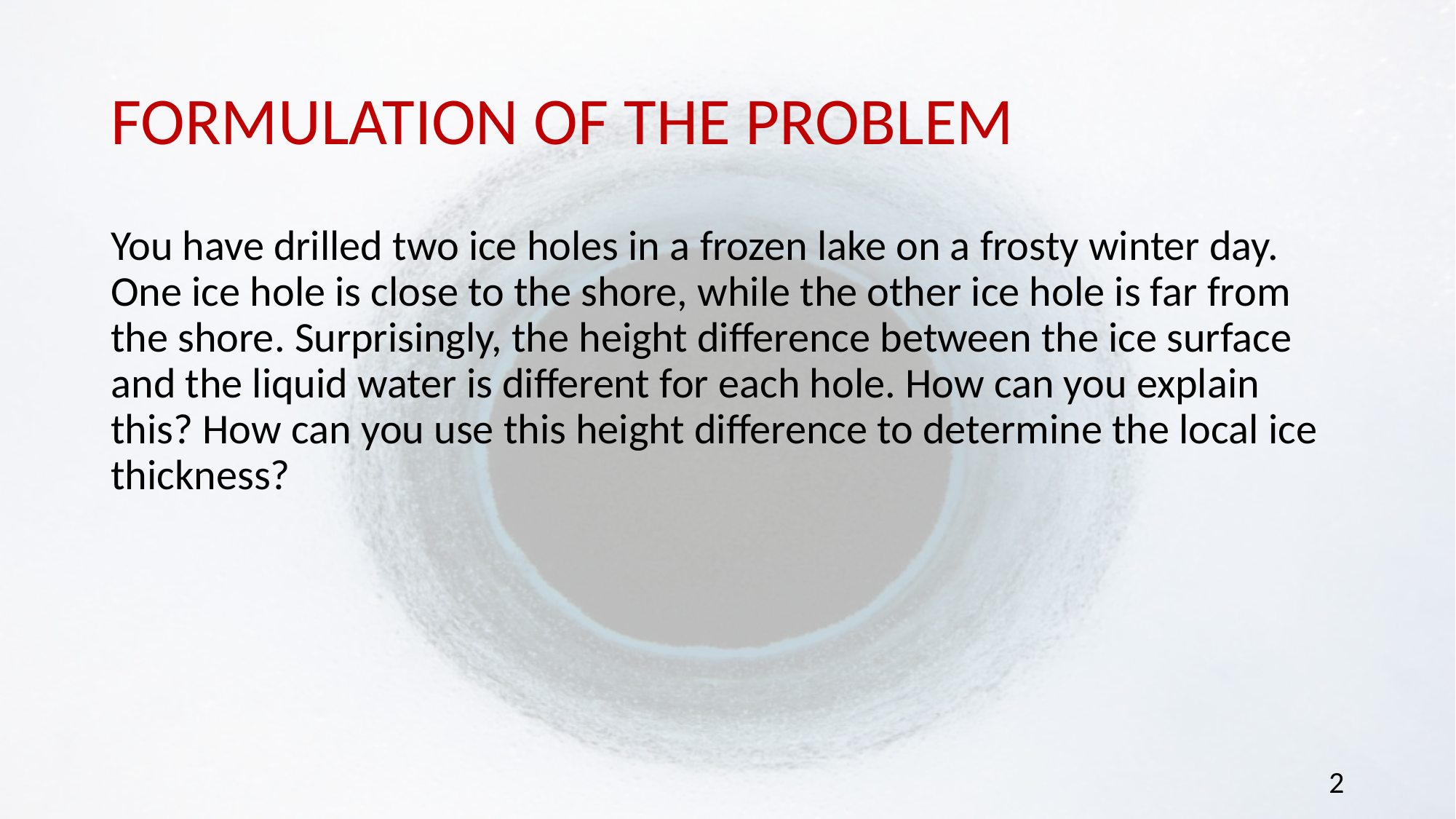

# FORMULATION OF THE PROBLEM
You have drilled two ice holes in a frozen lake on a frosty winter day. One ice hole is close to the shore, while the other ice hole is far from the shore. Surprisingly, the height difference between the ice surface and the liquid water is different for each hole. How can you explain this? How can you use this height difference to determine the local ice thickness?
2